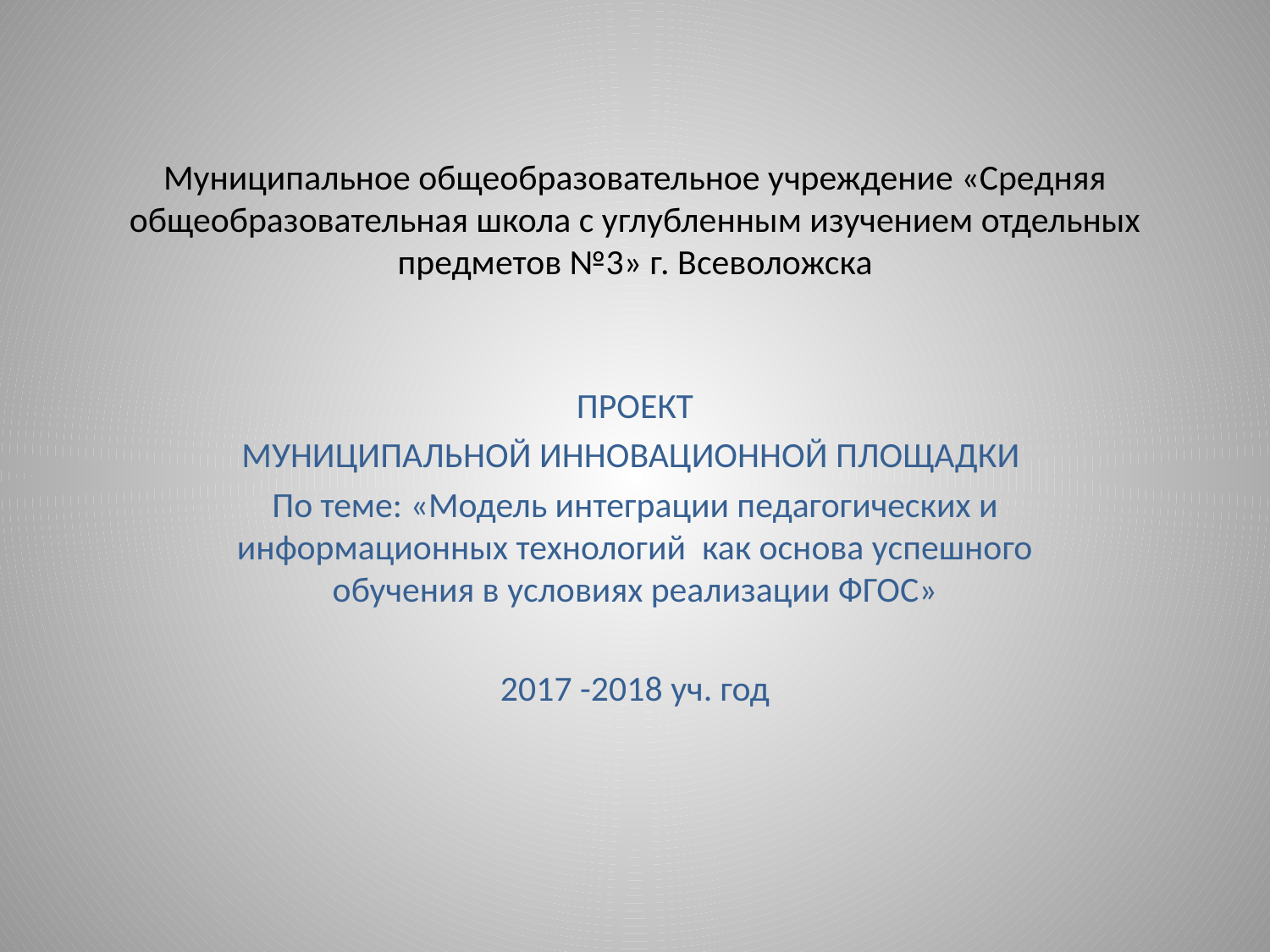

# Муниципальное общеобразовательное учреждение «Средняя общеобразовательная школа с углубленным изучением отдельных предметов №3» г. Всеволожска
ПРОЕКТ
МУНИЦИПАЛЬНОЙ ИННОВАЦИОННОЙ ПЛОЩАДКИ
По теме: «Модель интеграции педагогических и информационных технологий  как основа успешного обучения в условиях реализации ФГОС»

2017 -2018 уч. год